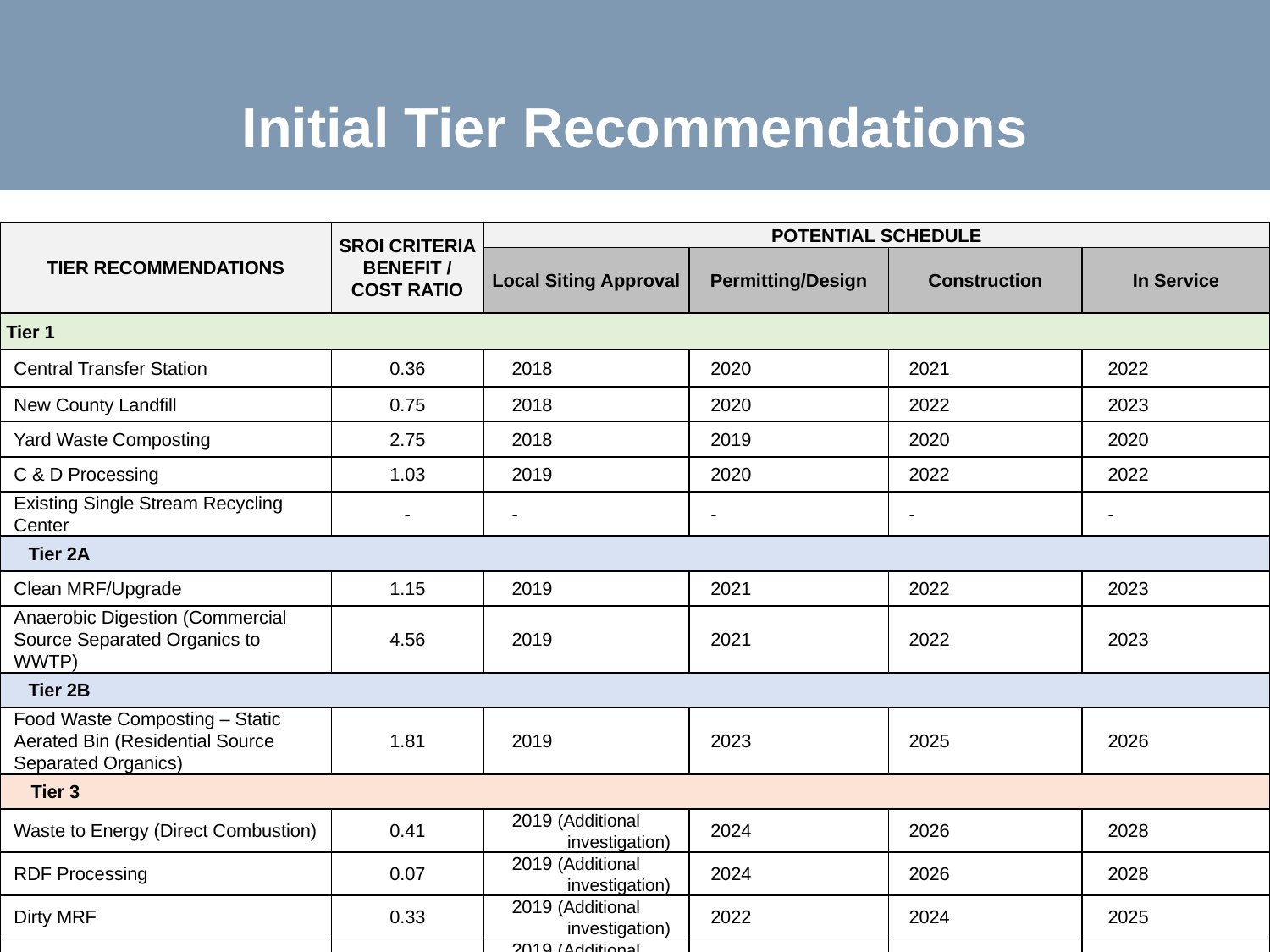

# Initial Tier Recommendations
| TIER RECOMMENDATIONS | SROI CRITERIA BENEFIT / COST RATIO | POTENTIAL SCHEDULE |  |  |  |
| --- | --- | --- | --- | --- | --- |
|  |  | Local Siting Approval | Permitting/Design | Construction | In Service |
| Tier 1 |  |  |  |  |  |
| Central Transfer Station | 0.36 | 2018 | 2020 | 2021 | 2022 |
| New County Landfill | 0.75 | 2018 | 2020 | 2022 | 2023 |
| Yard Waste Composting | 2.75 | 2018 | 2019 | 2020 | 2020 |
| C & D Processing | 1.03 | 2019 | 2020 | 2022 | 2022 |
| Existing Single Stream Recycling Center | - | - | - | - | - |
| Tier 2A |  |  |  |  |  |
| Clean MRF/Upgrade | 1.15 | 2019 | 2021 | 2022 | 2023 |
| Anaerobic Digestion (Commercial Source Separated Organics to WWTP) | 4.56 | 2019 | 2021 | 2022 | 2023 |
| Tier 2B |  |  |  |  |  |
| Food Waste Composting – Static Aerated Bin (Residential Source Separated Organics) | 1.81 | 2019 | 2023 | 2025 | 2026 |
| Tier 3 |  |  |  |  |  |
| Waste to Energy (Direct Combustion) | 0.41 | 2019 (Additional investigation) | 2024 | 2026 | 2028 |
| RDF Processing | 0.07 | 2019 (Additional investigation) | 2024 | 2026 | 2028 |
| Dirty MRF | 0.33 | 2019 (Additional investigation) | 2022 | 2024 | 2025 |
| Anaerobic Digestion | 4.56 | 2019 (Additional investigation) | 2024 | 2026 | 2026 |